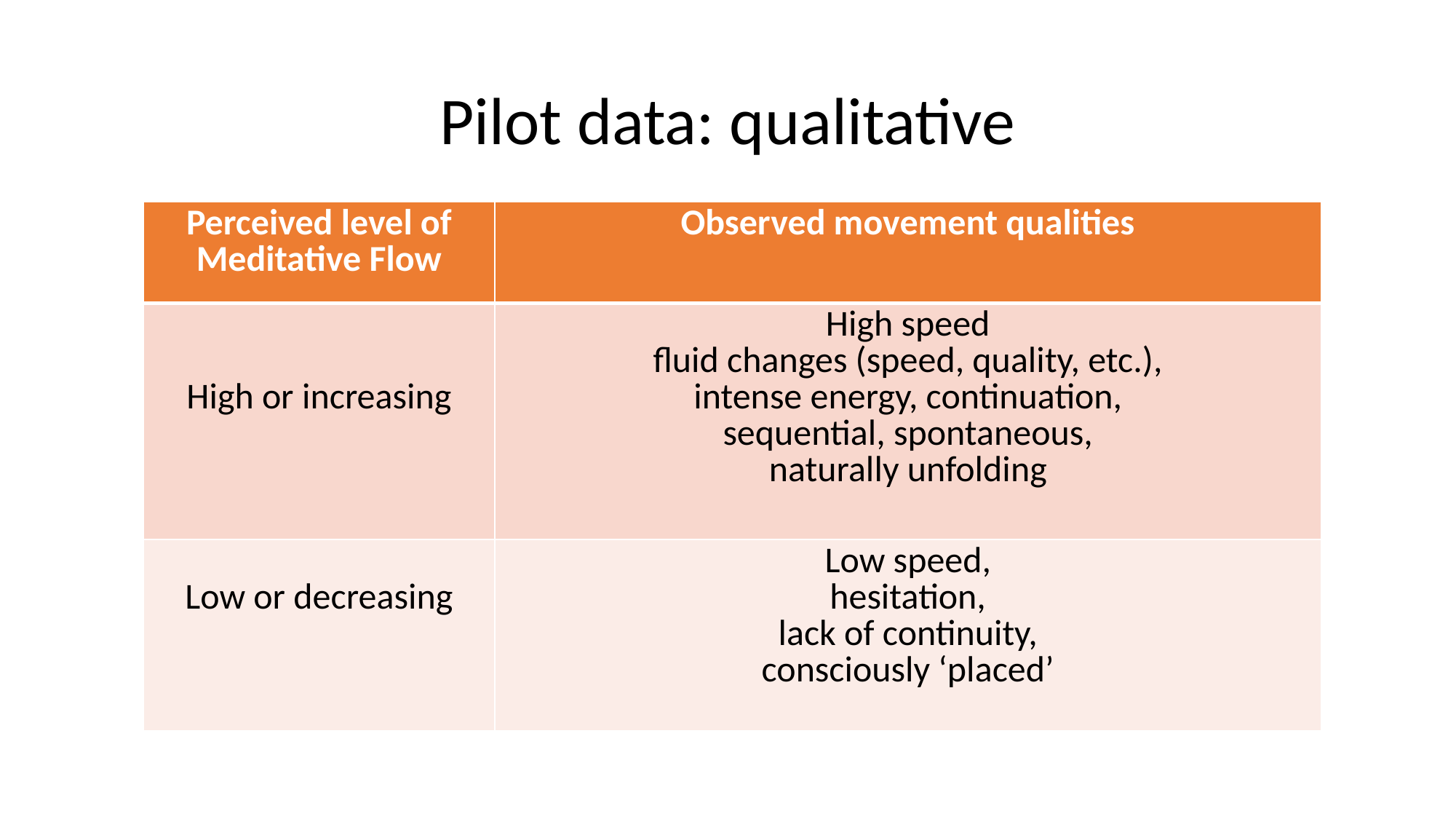

# Pilot data: qualitative
| Perceived level of Meditative Flow | Observed movement qualities |
| --- | --- |
| High or increasing | High speed fluid changes (speed, quality, etc.), intense energy, continuation, sequential, spontaneous, naturally unfolding |
| Low or decreasing | Low speed, hesitation, lack of continuity, consciously ‘placed’ |